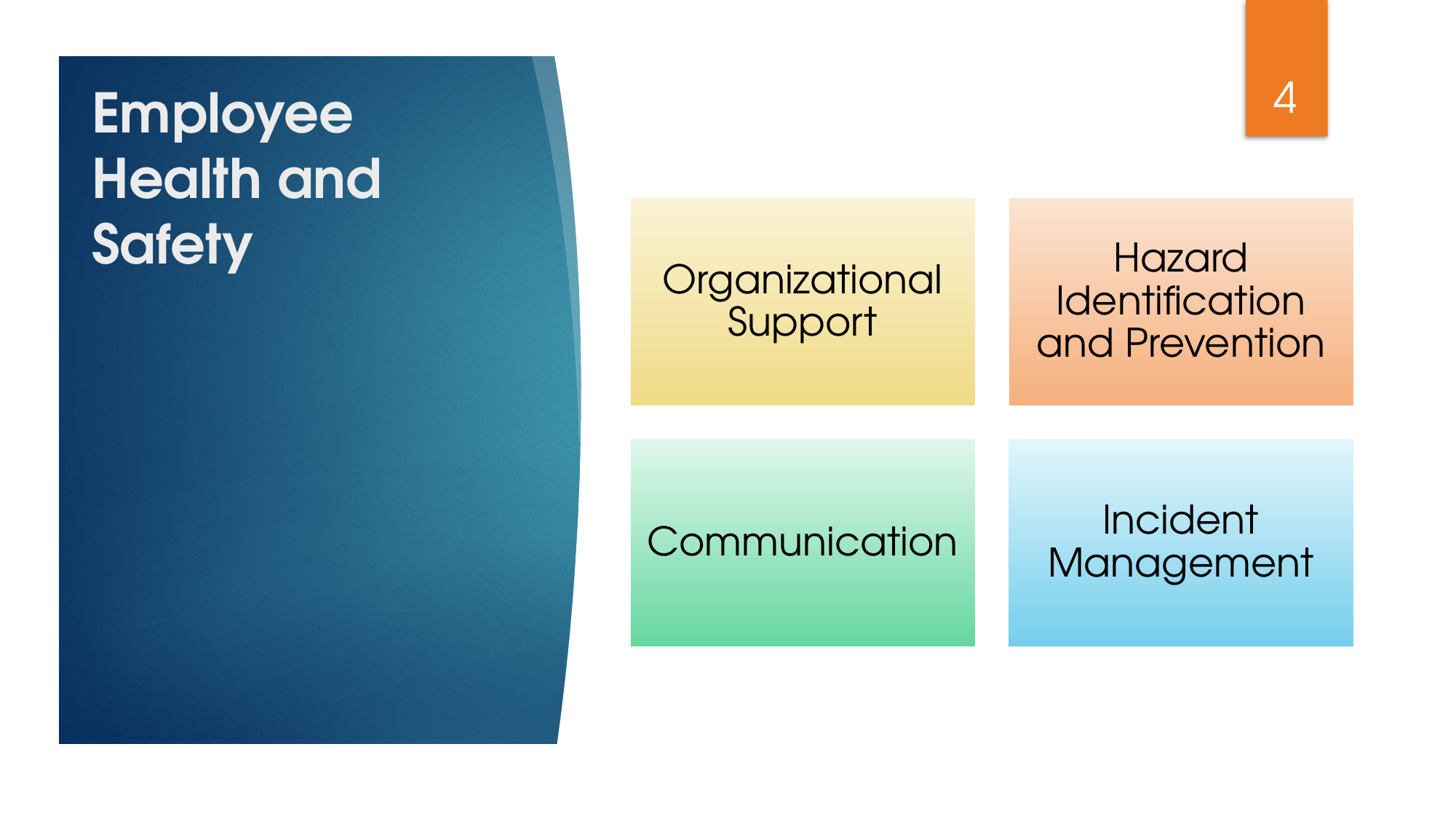

4
Employee Health and Safety
Organizational Support
Hazard Identification and Prevention
Communication
Incident Management